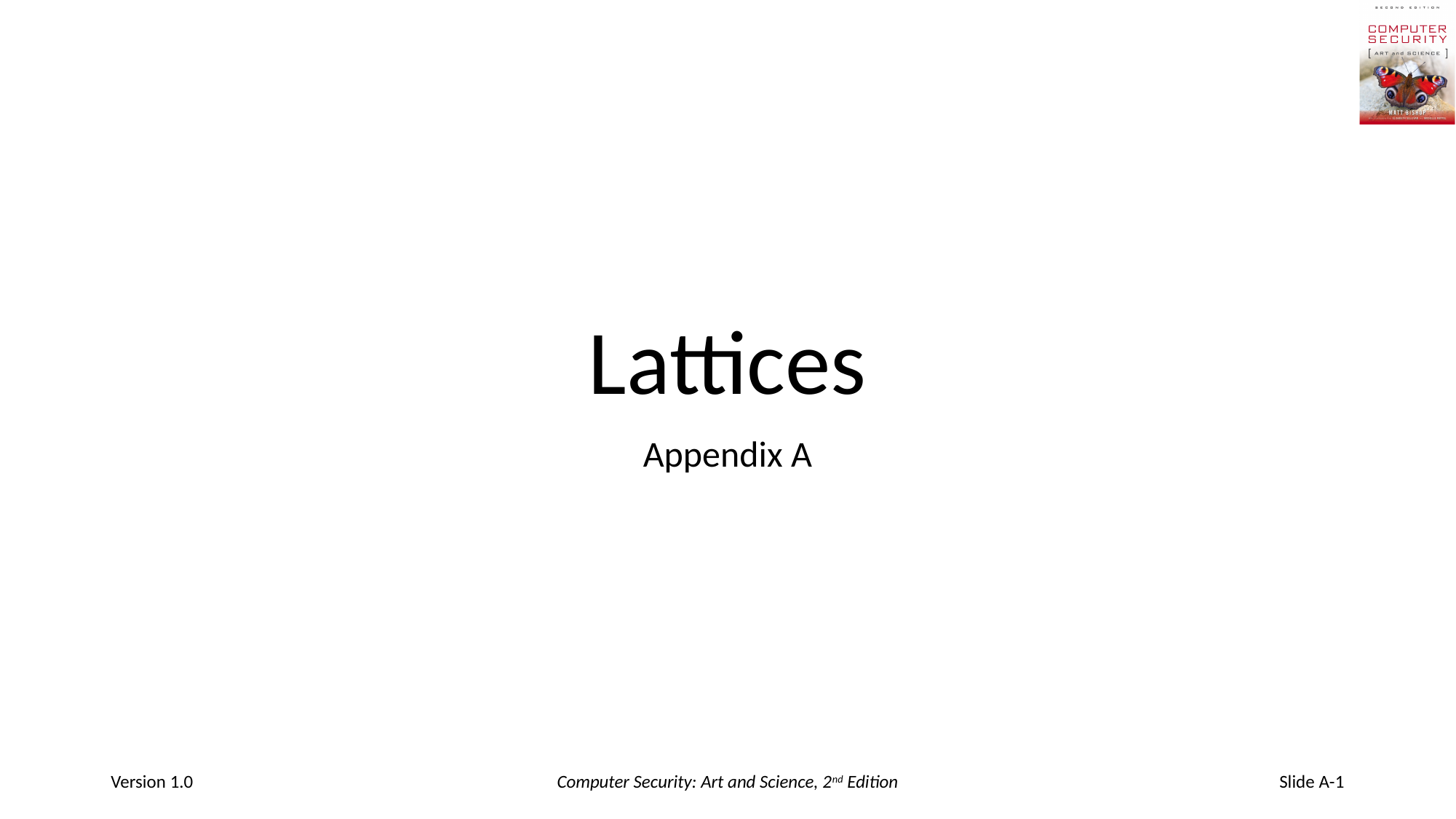

# Lattices
Appendix A
Version 1.0
Computer Security: Art and Science, 2nd Edition
Slide A-1